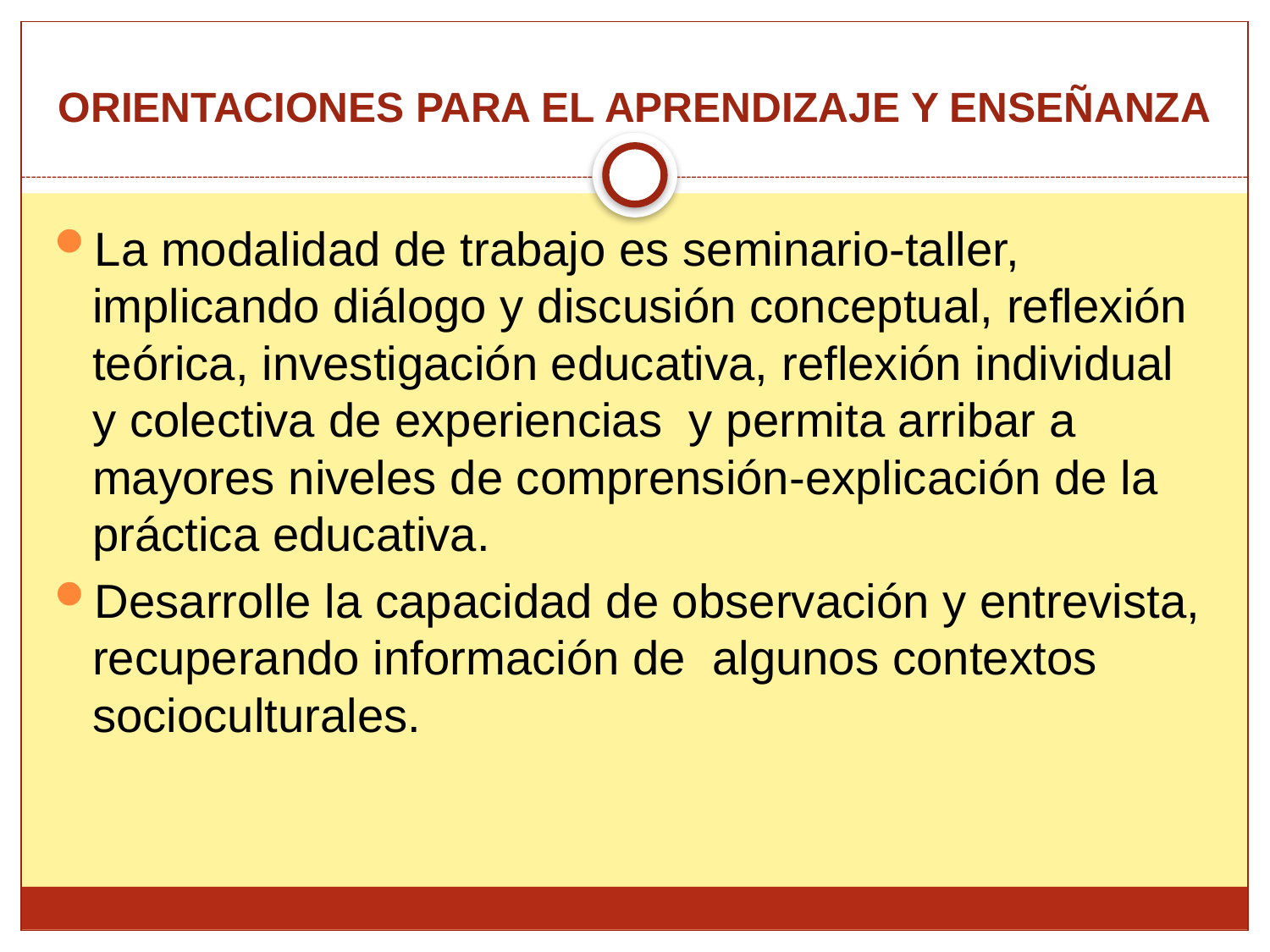

# ORIENTACIONES PARA EL APRENDIZAJE Y ENSEÑANZA
La modalidad de trabajo es seminario-taller, implicando diálogo y discusión conceptual, reflexión teórica, investigación educativa, reflexión individual y colectiva de experiencias  y permita arribar a mayores niveles de comprensión-explicación de la práctica educativa.
Desarrolle la capacidad de observación y entrevista, recuperando información de  algunos contextos  socioculturales.